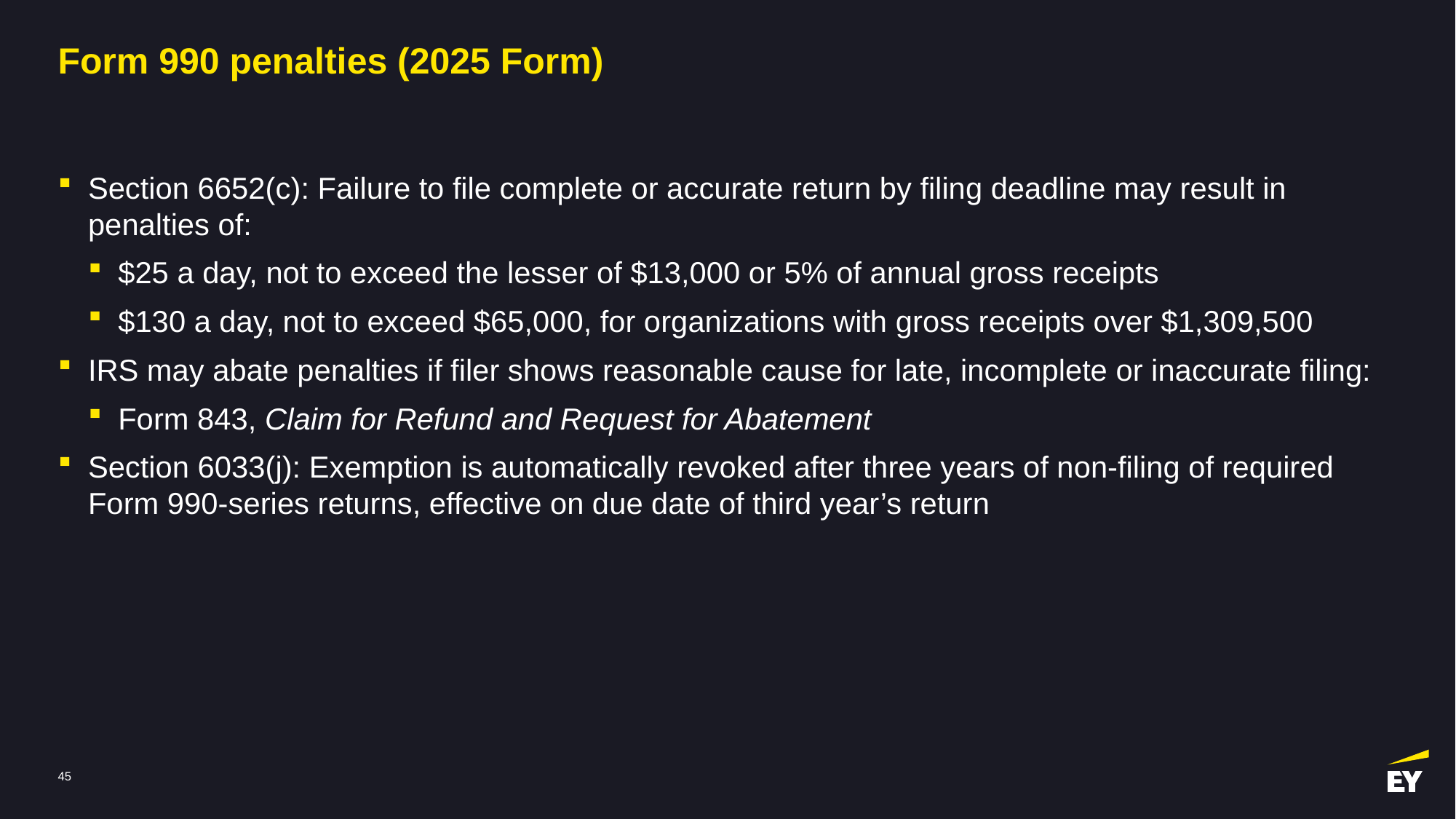

# Form 990 penalties (2025 Form)
Section 6652(c): Failure to file complete or accurate return by filing deadline may result in penalties of:
$25 a day, not to exceed the lesser of $13,000 or 5% of annual gross receipts
$130 a day, not to exceed $65,000, for organizations with gross receipts over $1,309,500
IRS may abate penalties if filer shows reasonable cause for late, incomplete or inaccurate filing:
Form 843, Claim for Refund and Request for Abatement
Section 6033(j): Exemption is automatically revoked after three years of non-filing of required Form 990-series returns, effective on due date of third year’s return
45